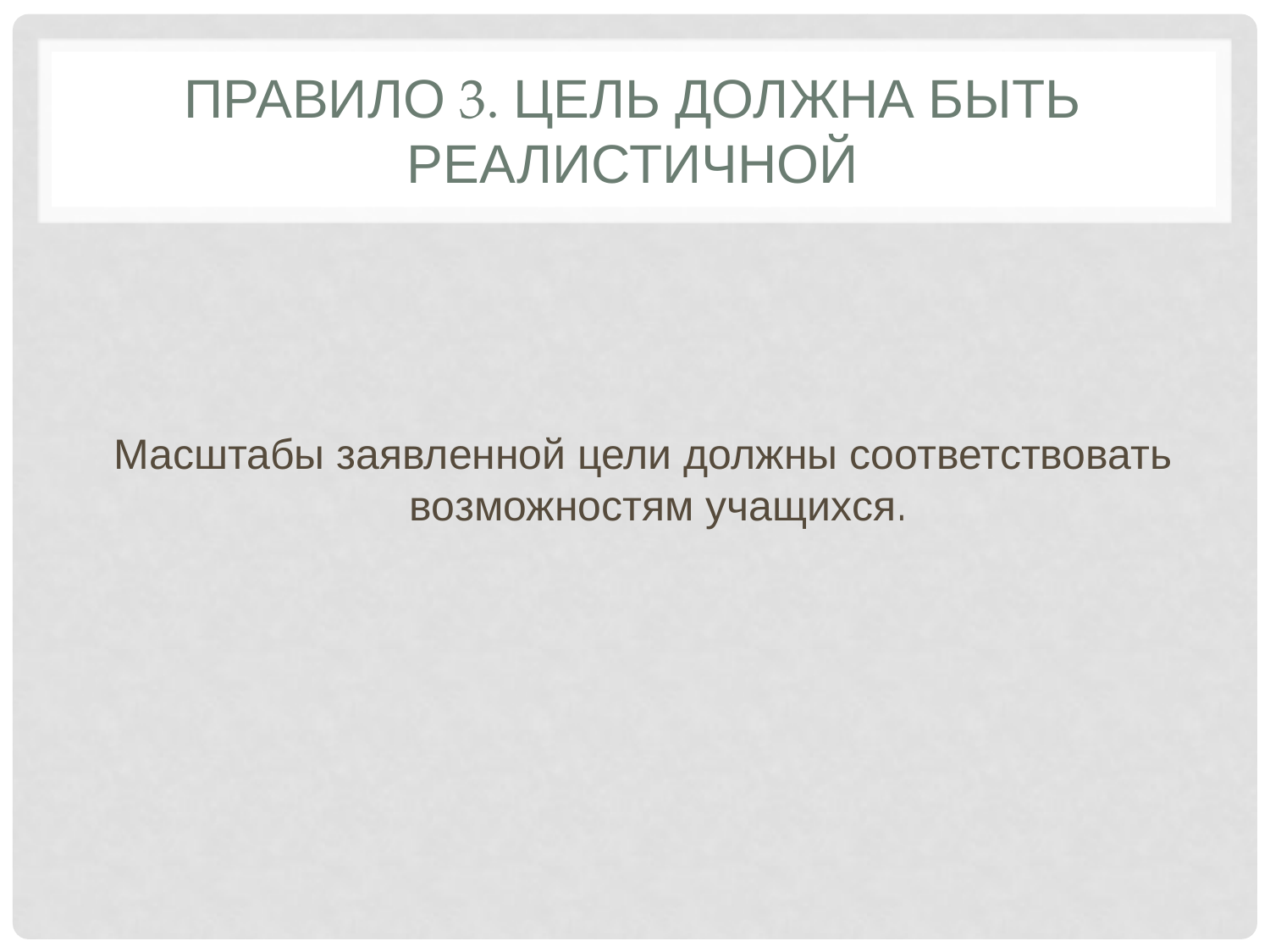

# Правило 3. цель должна быть реалистичной

Масштабы заявленной цели должны соответствовать возможностям учащихся.